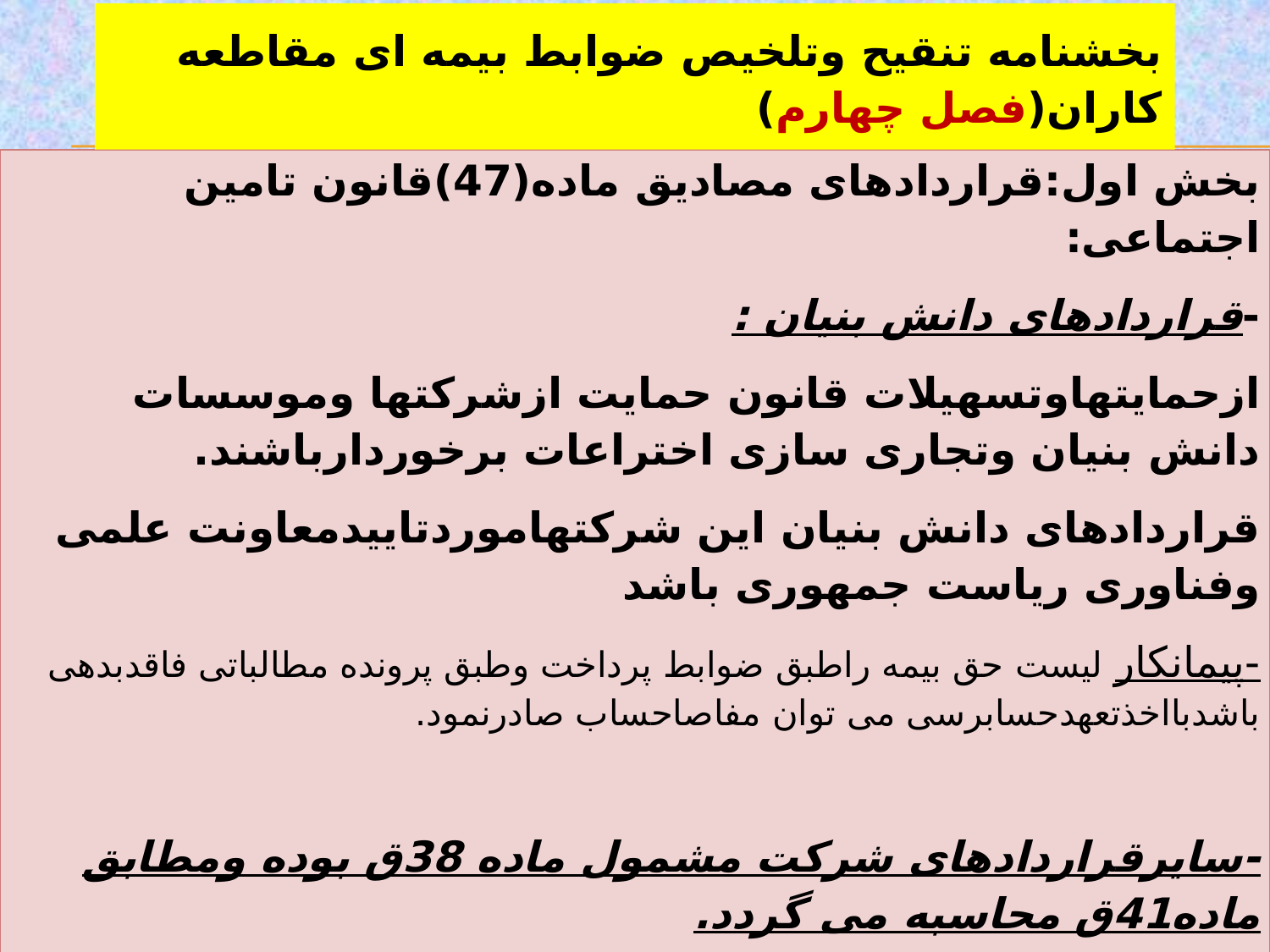

بخشنامه تنقیح وتلخیص ضوابط بیمه ای مقاطعه کاران(فصل چهارم)
| بخش اول:قراردادهای مصادیق ماده(47)قانون تامین اجتماعی: -قراردادهای دانش بنیان : ازحمایتهاوتسهیلات قانون حمایت ازشرکتها وموسسات دانش بنیان وتجاری سازی اختراعات برخوردارباشند. قراردادهای دانش بنیان این شرکتهاموردتاییدمعاونت علمی وفناوری ریاست جمهوری باشد -پیمانکار لیست حق بیمه راطبق ضوابط پرداخت وطبق پرونده مطالباتی فاقدبدهی باشدبااخذتعهدحسابرسی می توان مفاصاحساب صادرنمود. -سایرقراردادهای شرکت مشمول ماده 38ق بوده ومطابق ماده41ق محاسبه می گردد. |
| --- |
15